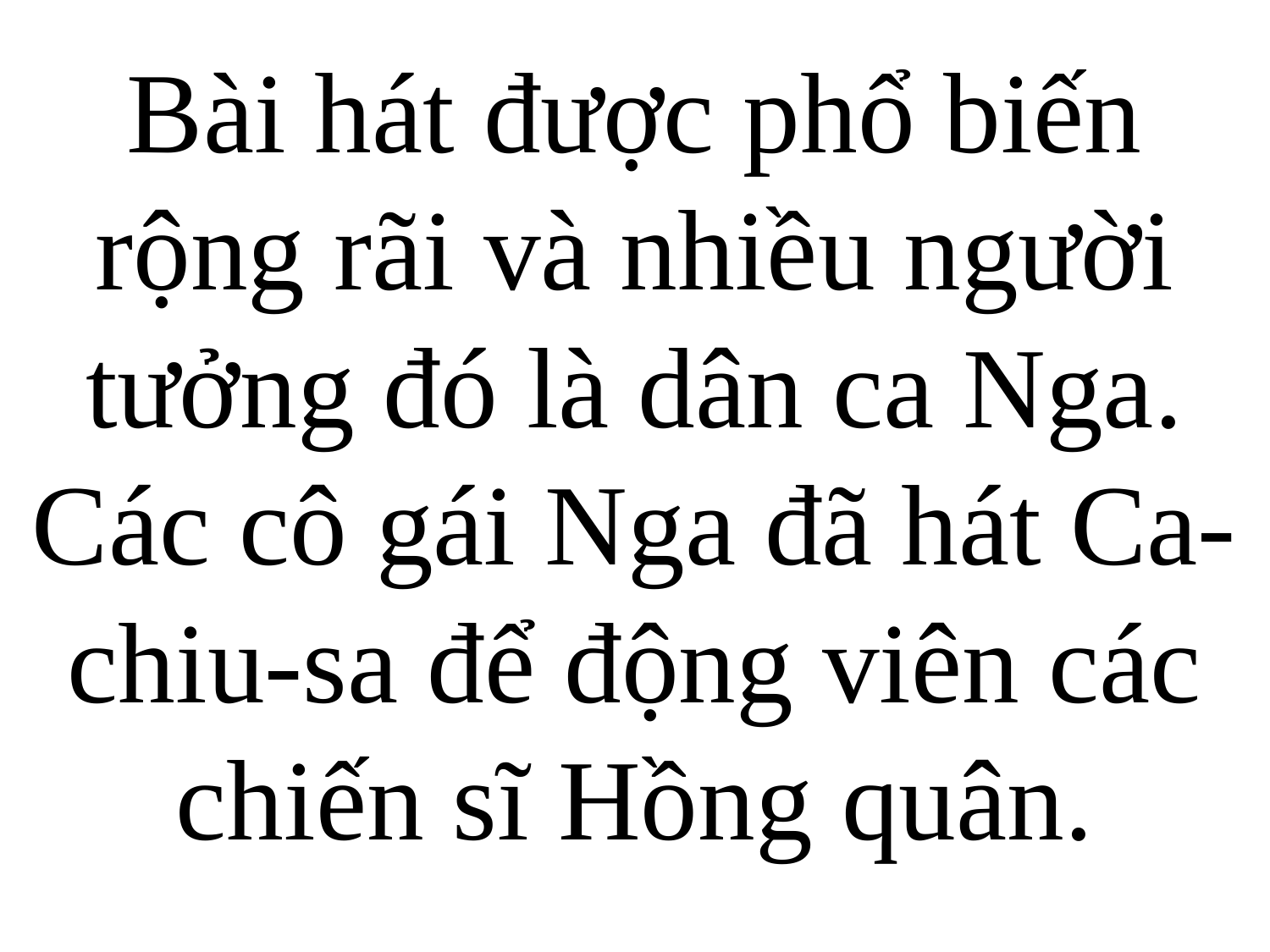

Bài hát được phổ biến rộng rãi và nhiều người tưởng đó là dân ca Nga. Các cô gái Nga đã hát Ca-chiu-sa để động viên các chiến sĩ Hồng quân.